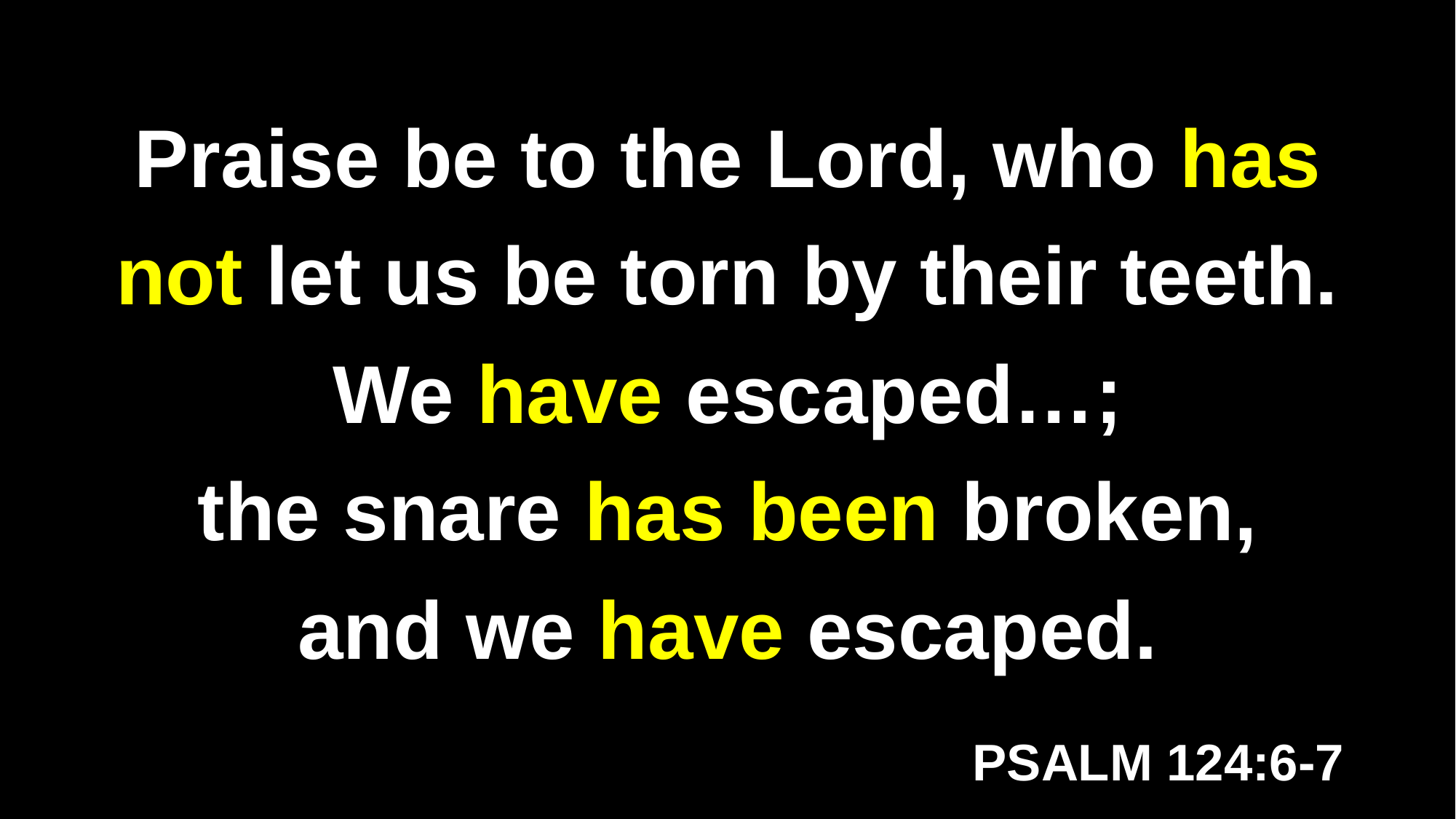

Praise be to the Lord, who has not let us be torn by their teeth.
We have escaped…;
 the snare has been broken,
and we have escaped.

PSALM 124:6-7